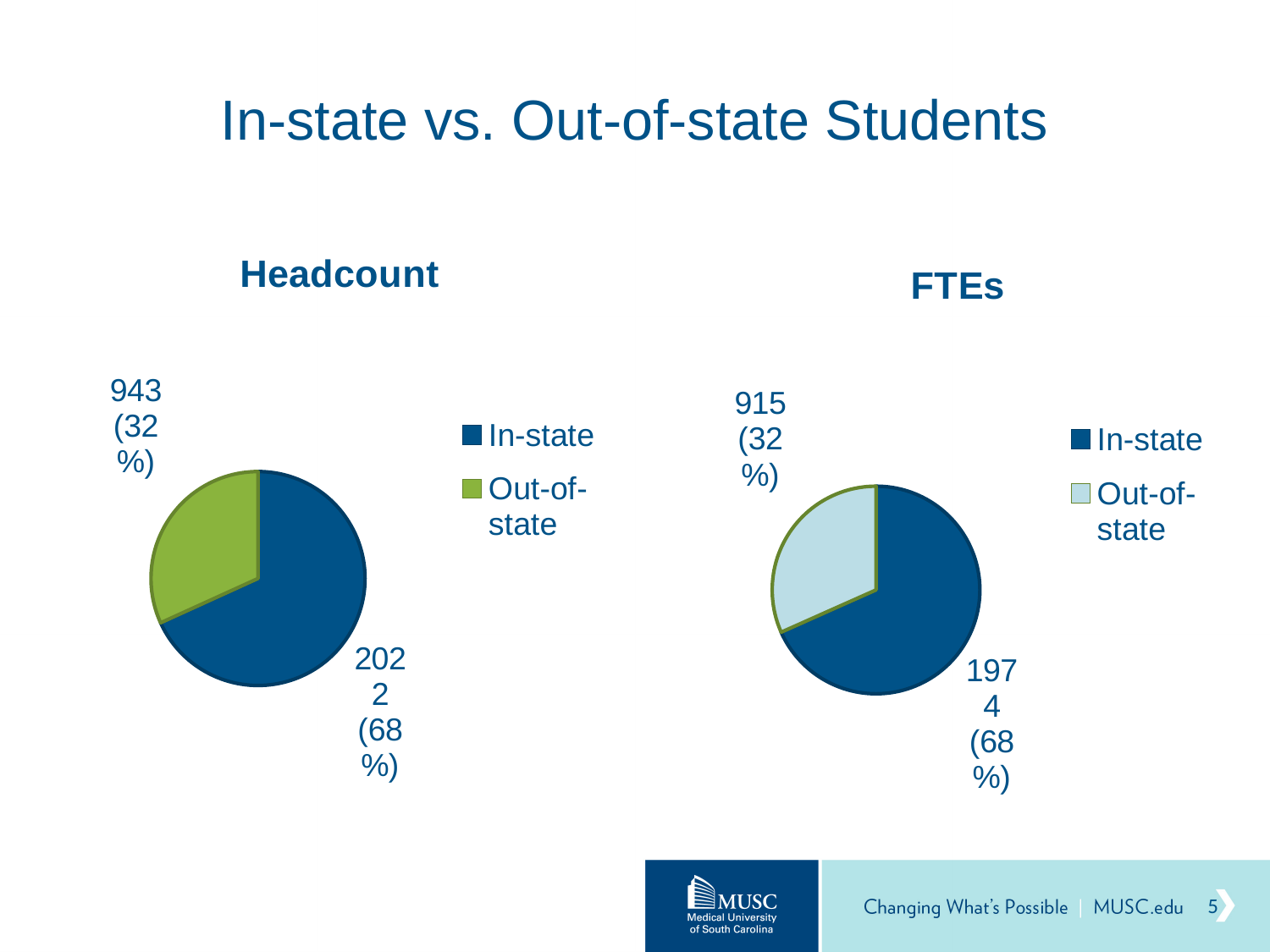

# In-state vs. Out-of-state Students

### Chart:

| Category | Headcount |
|---|---|
| In-state | 2022.0 |
| Out-of-state | 943.0 |

### Chart: FTEs

| Category | FTE |
|---|---|
| In-state | 1974.0 |
| Out-of-state | 915.0 |
5